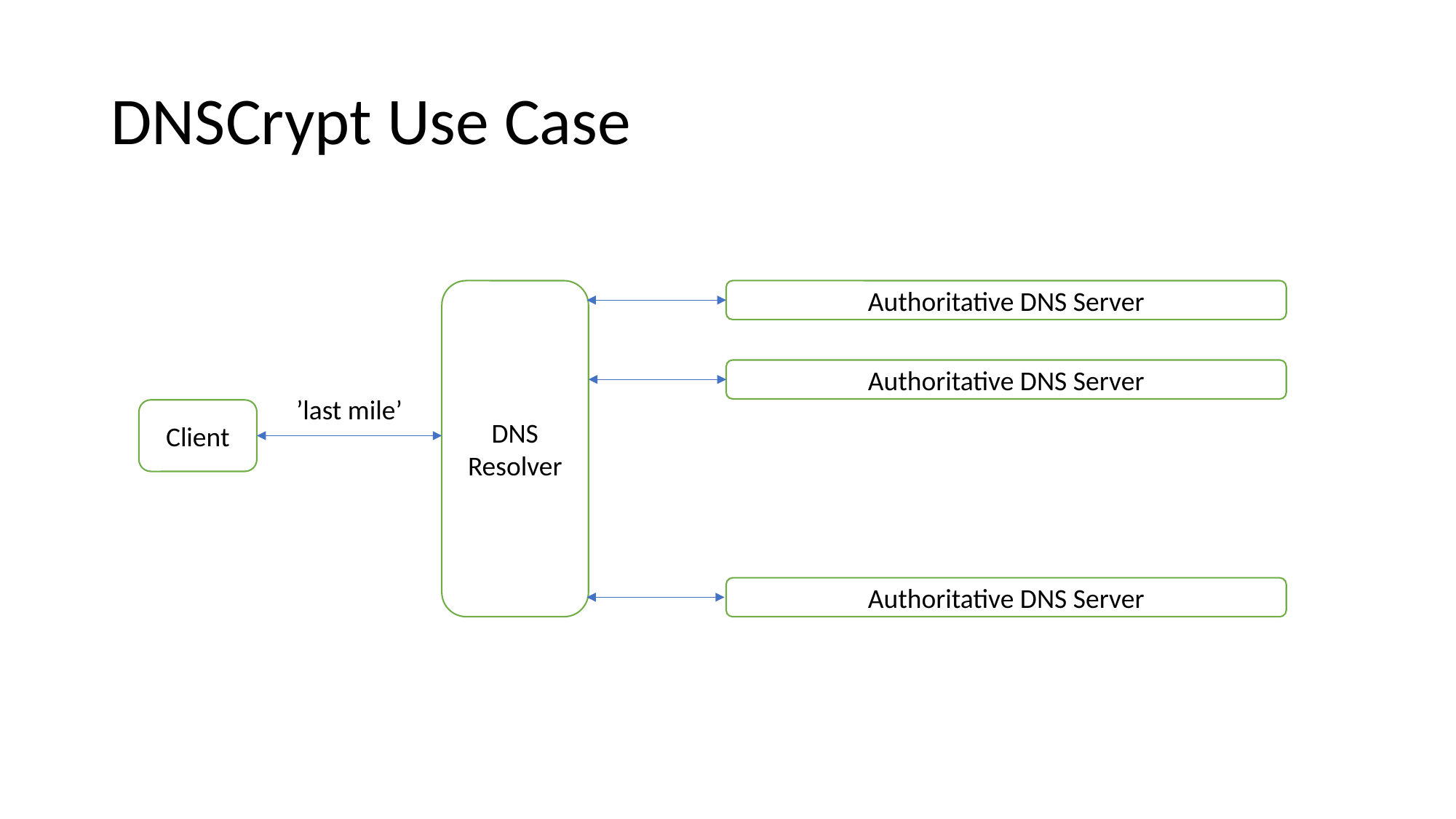

# DNSCrypt Use Case
DNS
Resolver
Authoritative DNS Server
Authoritative DNS Server
’last mile’
Client
Authoritative DNS Server